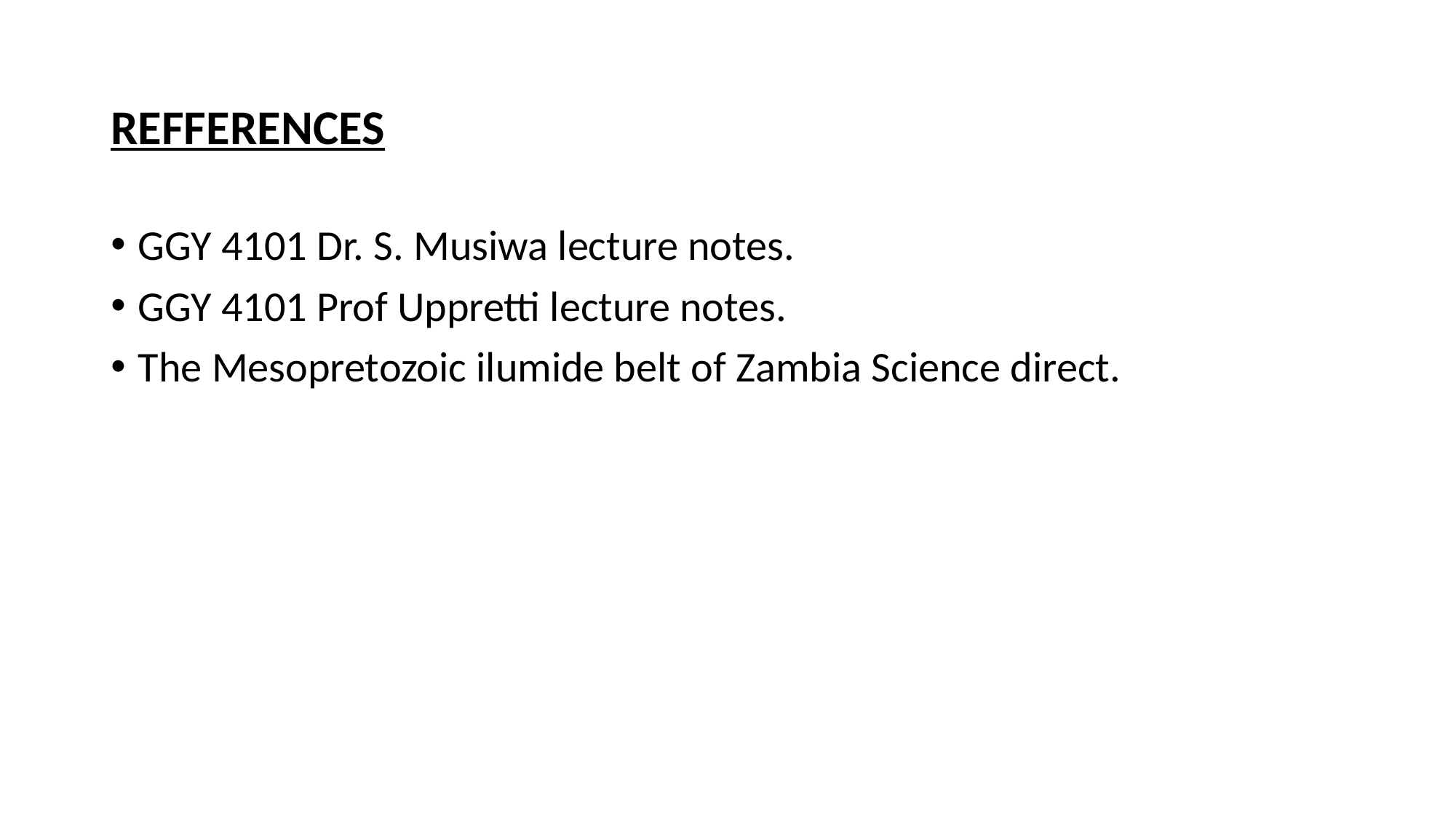

# REFFERENCES
GGY 4101 Dr. S. Musiwa lecture notes.
GGY 4101 Prof Uppretti lecture notes.
The Mesopretozoic ilumide belt of Zambia Science direct.